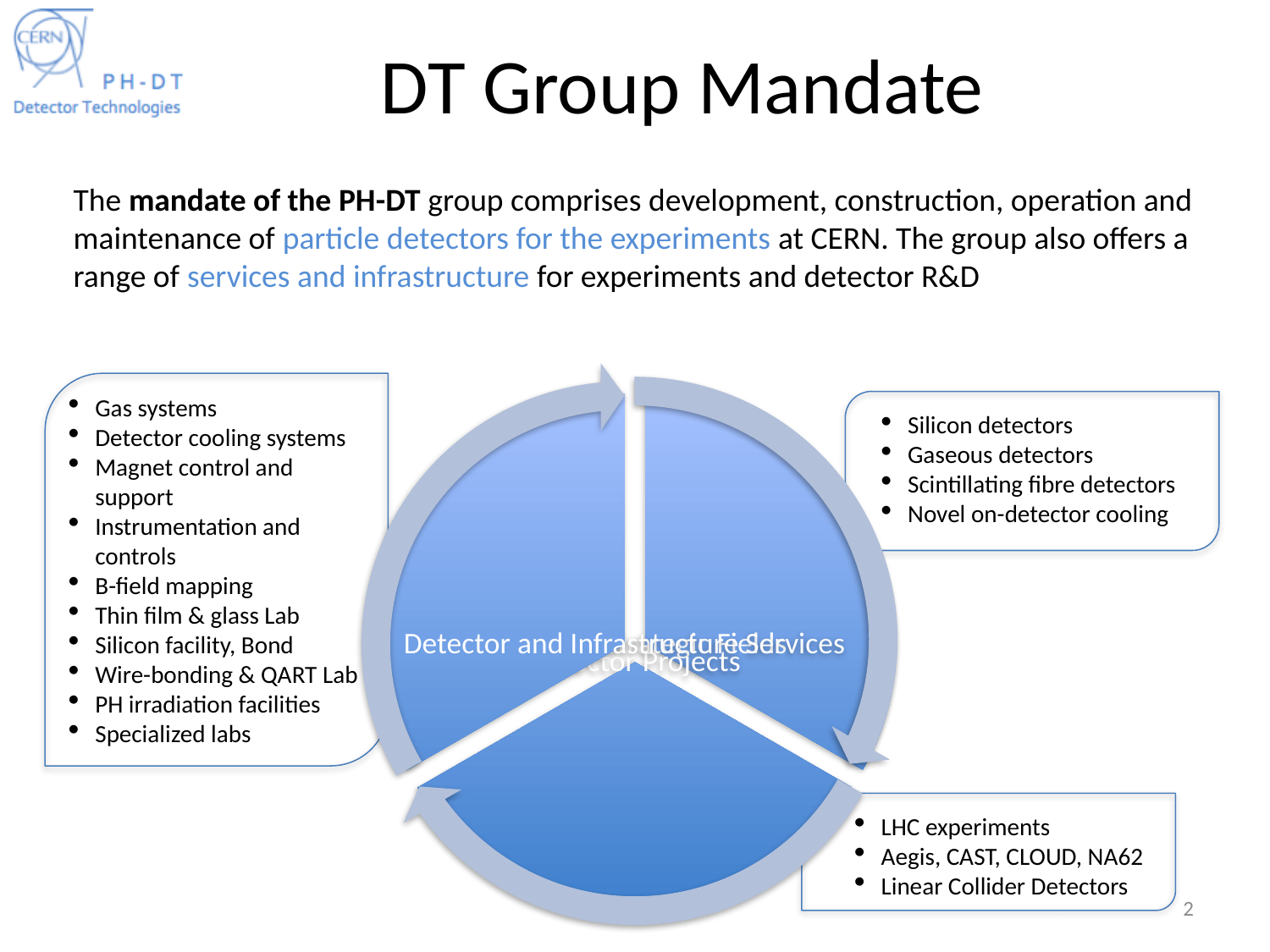

# DT Group Mandate
The mandate of the PH-DT group comprises development, construction, operation and maintenance of particle detectors for the experiments at CERN. The group also offers a range of services and infrastructure for experiments and detector R&D
R&D on Strategic Fields
Detector Projects
Detector and Infrastructure Services

Gas systems
Detector cooling systems
Magnet control and support
Instrumentation and controls
B-field mapping
Thin film & glass Lab
Silicon facility, Bond
Wire-bonding & QART Lab
PH irradiation facilities
Specialized labs

Silicon detectors
Gaseous detectors
Scintillating fibre detectors
Novel on-detector cooling

LHC experiments
Aegis, CAST, CLOUD, NA62
Linear Collider Detectors
2